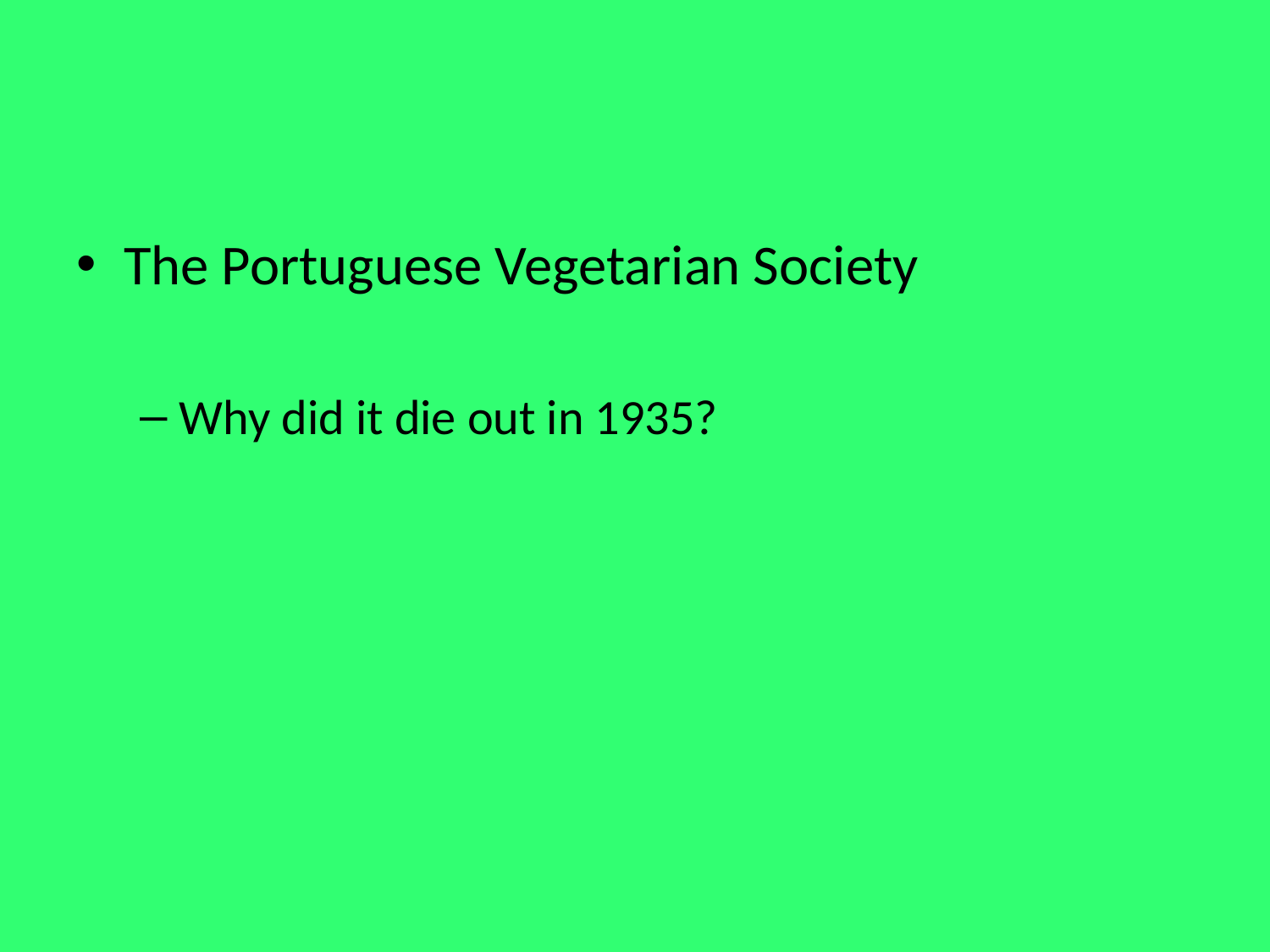

#
The Portuguese Vegetarian Society

Why did it die out in 1935?